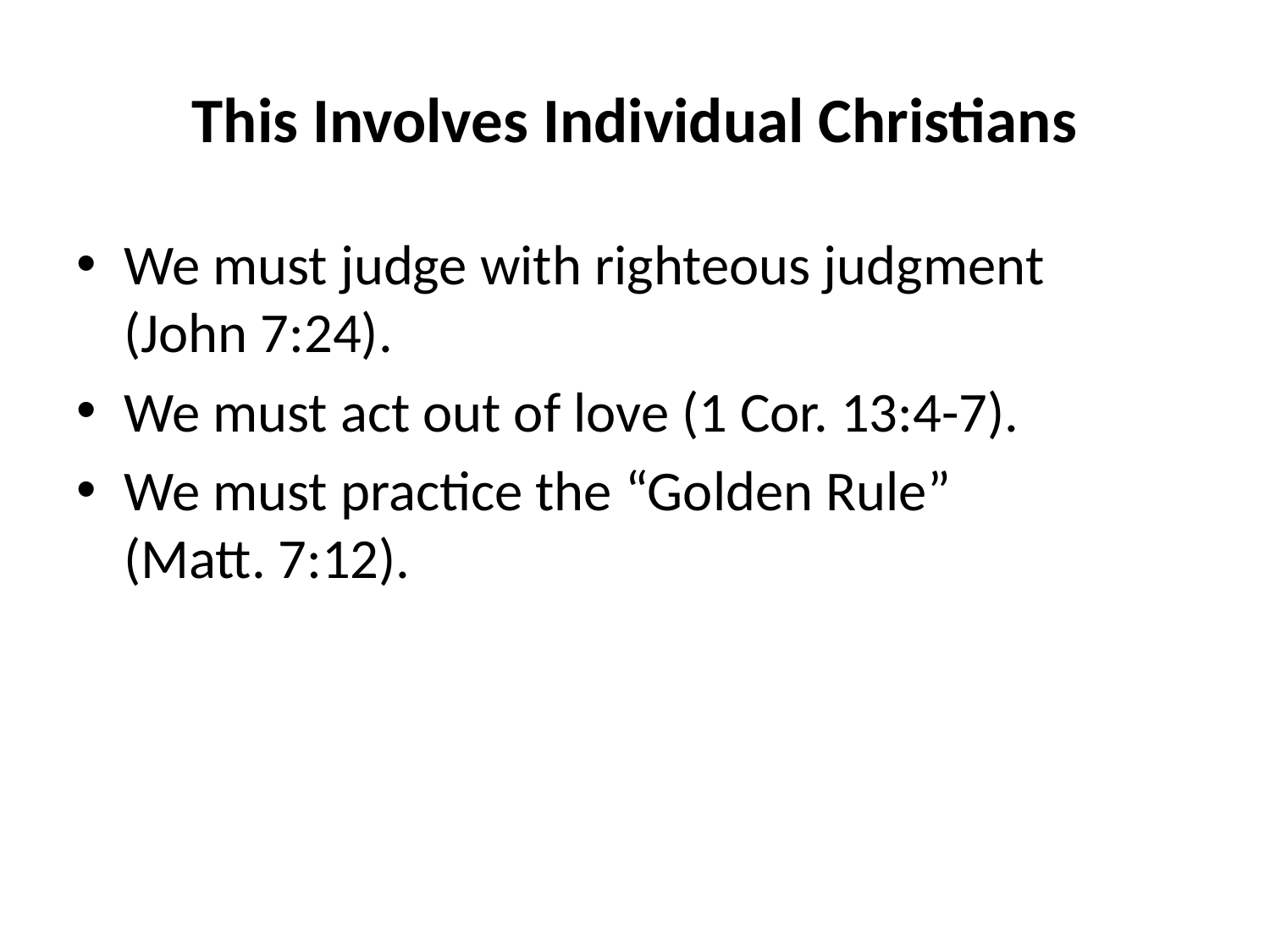

# This Involves Individual Christians
We must judge with righteous judgment  (John 7:24).
We must act out of love (1 Cor. 13:4-7).
We must practice the “Golden Rule”         (Matt. 7:12).